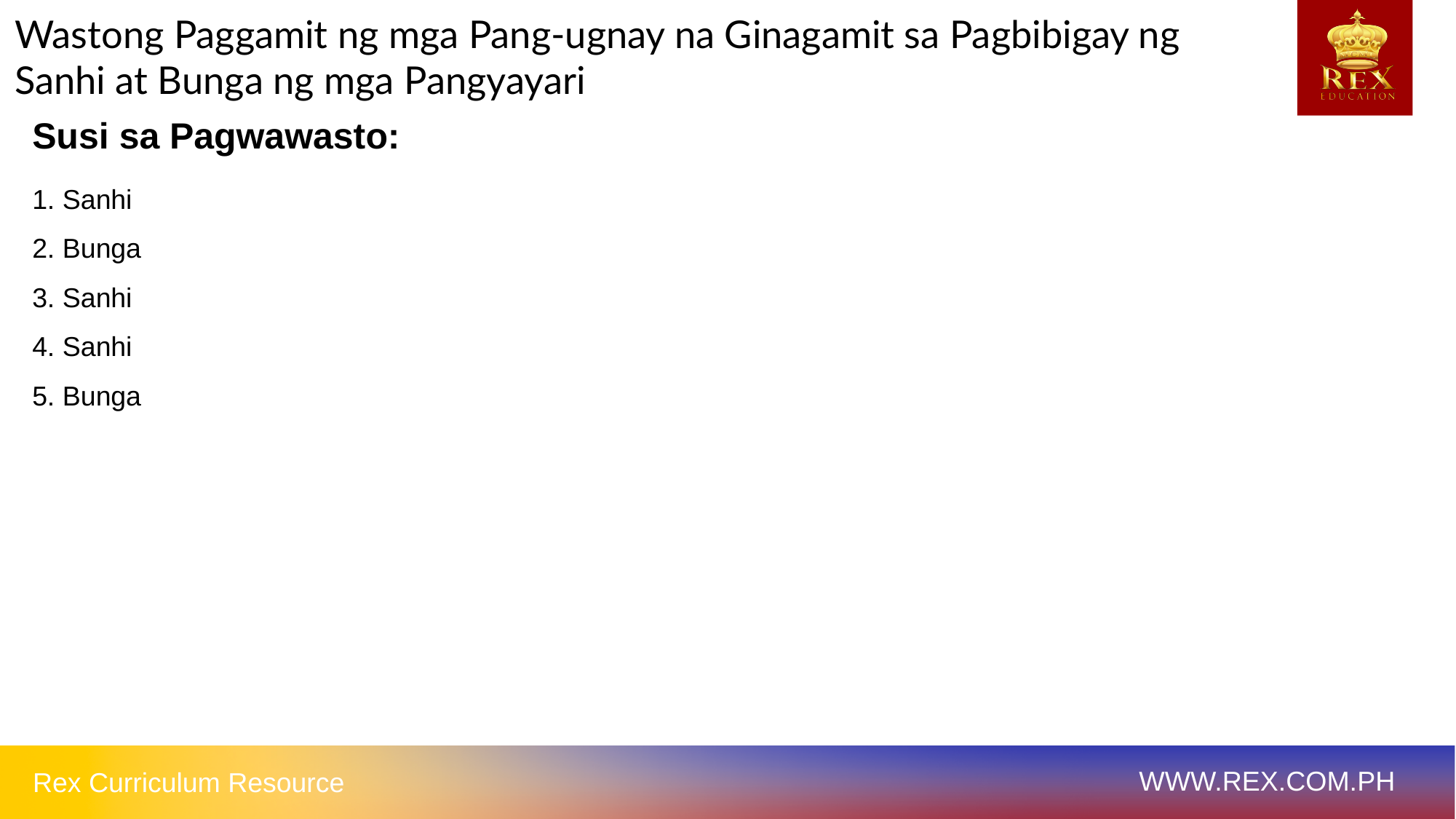

Wastong Paggamit ng mga Pang-ugnay na Ginagamit sa Pagbibigay ng Sanhi at Bunga ng mga Pangyayari
# Susi sa Pagwawasto:
1. Sanhi
2. Bunga
3. Sanhi
4. Sanhi
5. Bunga